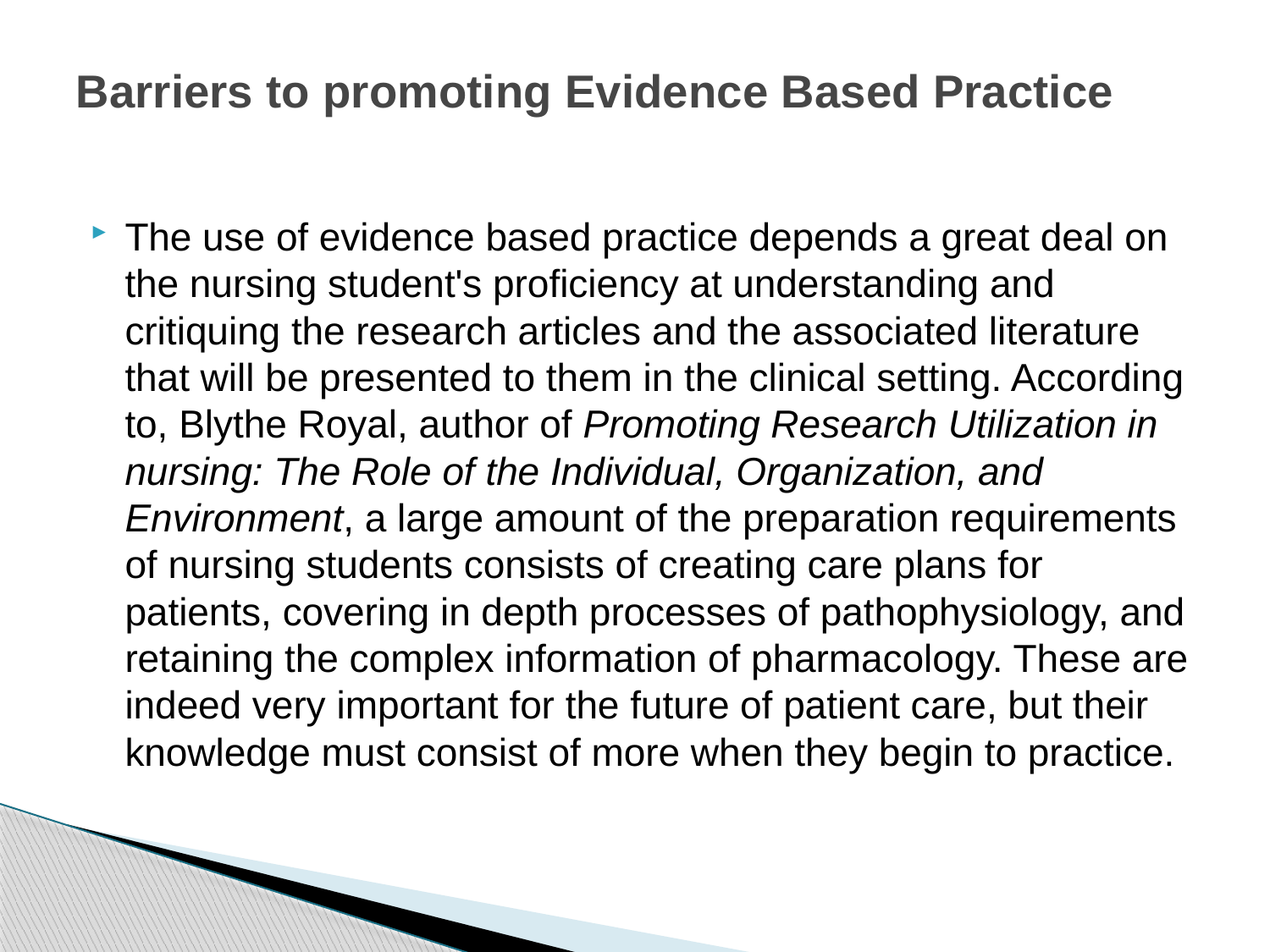

# Barriers to promoting Evidence Based Practice
The use of evidence based practice depends a great deal on the nursing student's proficiency at understanding and critiquing the research articles and the associated literature that will be presented to them in the clinical setting. According to, Blythe Royal, author of Promoting Research Utilization in nursing: The Role of the Individual, Organization, and Environment, a large amount of the preparation requirements of nursing students consists of creating care plans for patients, covering in depth processes of pathophysiology, and retaining the complex information of pharmacology. These are indeed very important for the future of patient care, but their knowledge must consist of more when they begin to practice.